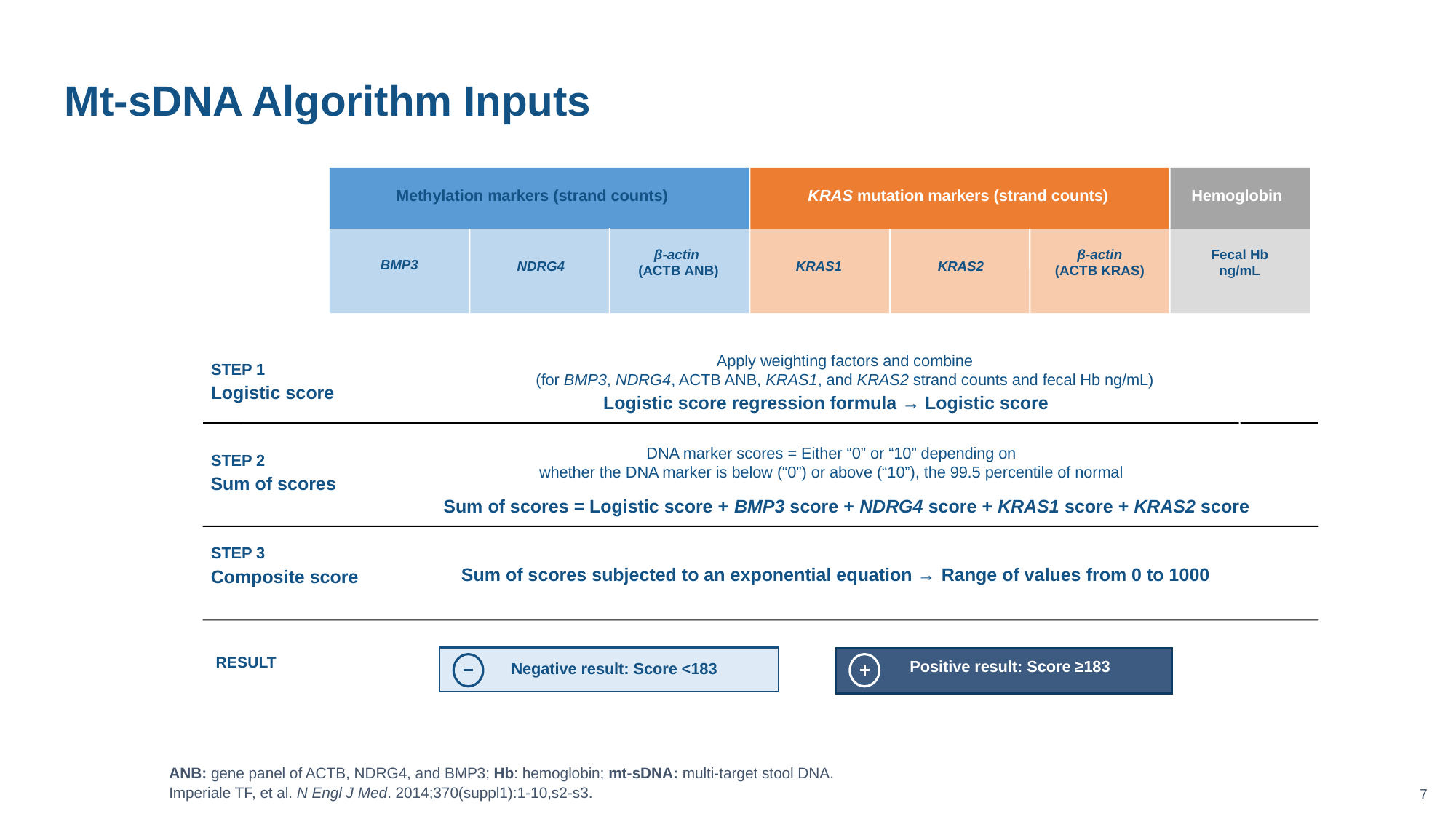

# Mt-sDNA Algorithm Inputs

Methylation markers (strand counts)
KRAS mutation markers (strand counts)
Hemoglobin

β-actin
(ACTB ANB)
β-actin
(ACTB KRAS)
Fecal Hb
ng/mL
BMP3
NDRG4
KRAS1
KRAS2

Apply weighting factors and combine
(for BMP3, NDRG4, ACTB ANB, KRAS1, and KRAS2 strand counts and fecal Hb ng/mL)
STEP 1
Logistic score

Logistic score regression formula → Logistic score

DNA marker scores = Either “0” or “10” depending on
whether the DNA marker is below (“0”) or above (“10”), the 99.5 percentile of normal
STEP 2
Sum of scores

Sum of scores = Logistic score + BMP3 score + NDRG4 score + KRAS1 score + KRAS2 score

STEP 3

Composite score
Sum of scores subjected to an exponential equation → Range of values from 0 to 1000

Positive result: Score ≥183
Negative result: Score <183

RESULT
ANB: gene panel of ACTB, NDRG4, and BMP3; Hb: hemoglobin; mt-sDNA: multi-target stool DNA.
Imperiale TF, et al. N Engl J Med. 2014;370(suppl1):1-10,s2-s3.